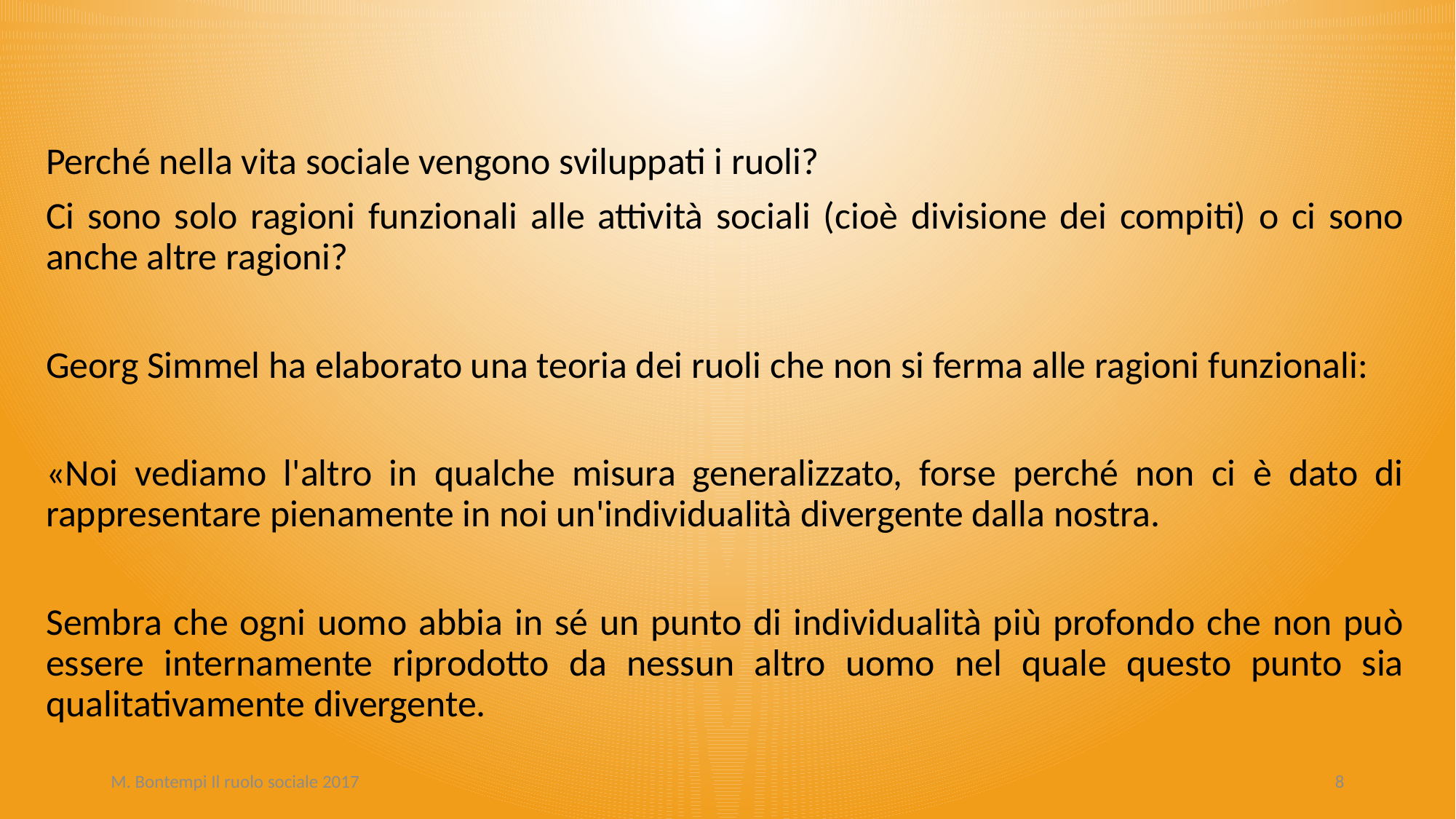

Perché nella vita sociale vengono sviluppati i ruoli?
Ci sono solo ragioni funzionali alle attività sociali (cioè divisione dei compiti) o ci sono anche altre ragioni?

Georg Simmel ha elaborato una teoria dei ruoli che non si ferma alle ragioni funzionali:

«Noi vediamo l'altro in qualche misura generalizzato, forse perché non ci è dato di rappresentare pienamente in noi un'individualità divergente dalla nostra.

Sem­bra che ogni uomo abbia in sé un punto di individualità più profondo che non può essere internamente riprodotto da nessun altro uomo nel quale questo punto sia qualitativamente divergente.
M. Bontempi Il ruolo sociale 2017
8